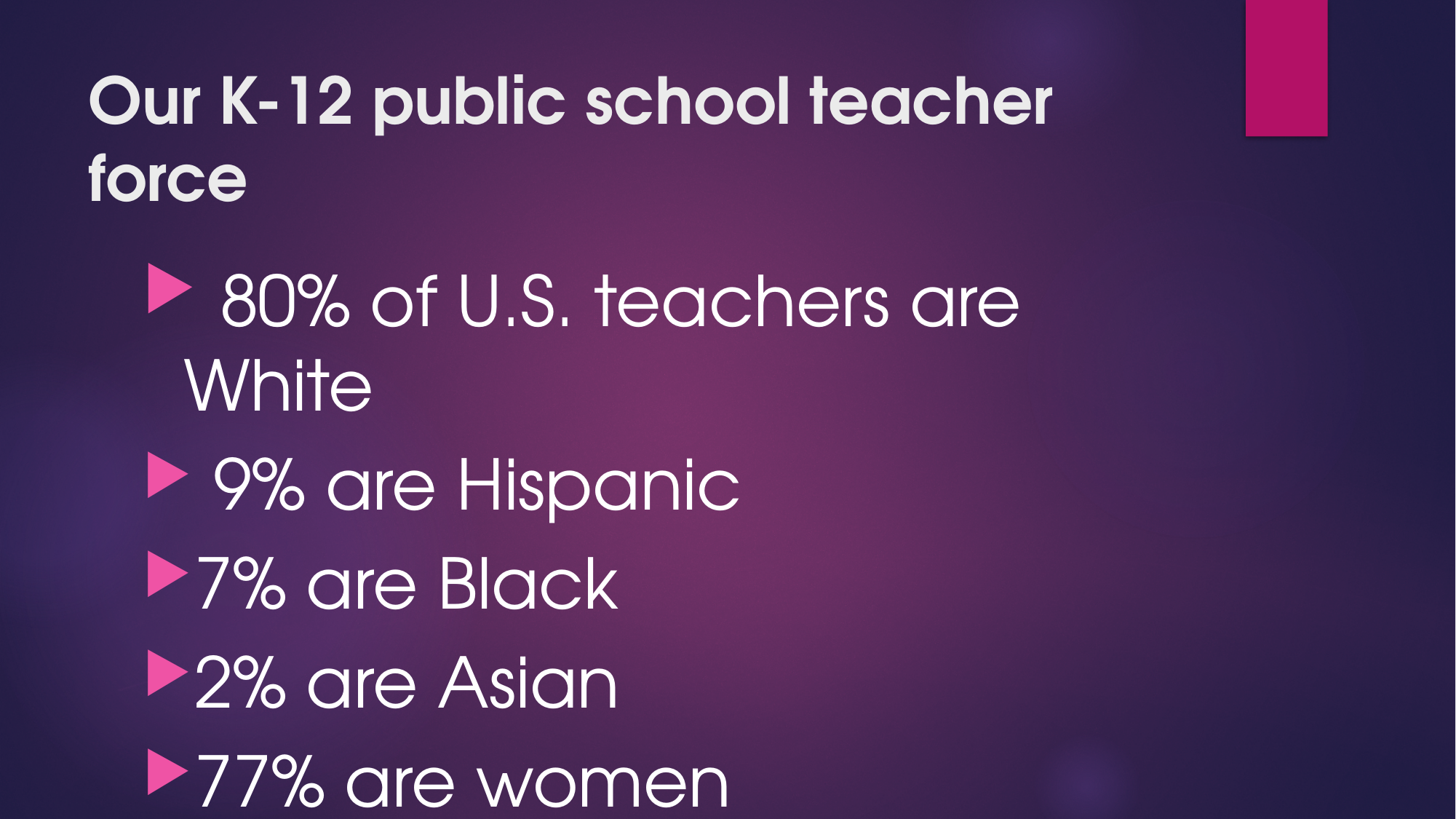

# Our K-12 public school teacher force
 80% of U.S. teachers are White
 9% are Hispanic
7% are Black
2% are Asian
77% are women